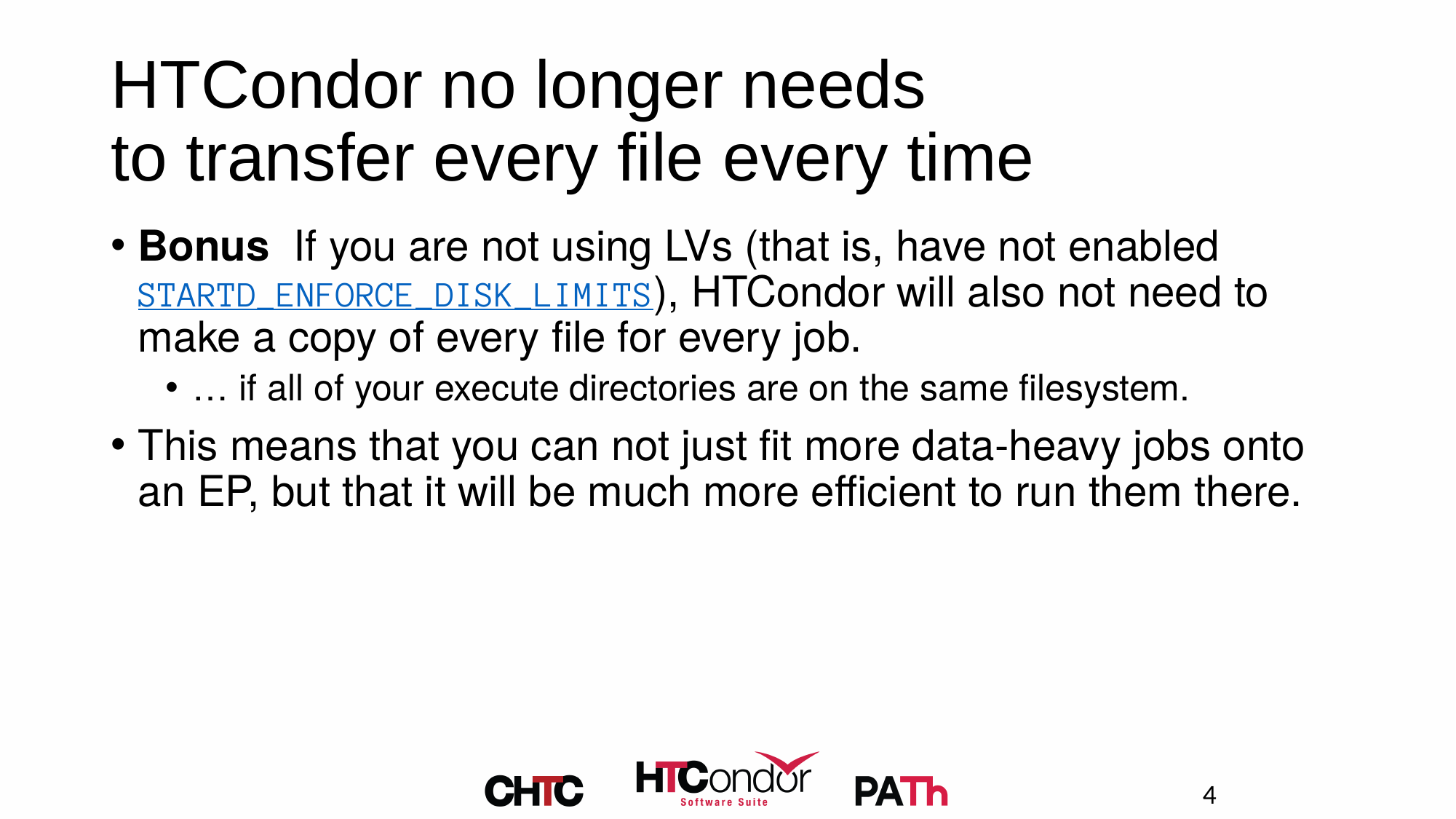

# HTCondor no longer needs to transfer every file every time
Bonus  If you are not using LVs (that is, have not enabled STARTD_ENFORCE_DISK_LIMITS), HTCondor will also not need to make a copy of every file for every job.
… if all of your execute directories are on the same filesystem.
This means that you can not just fit more data-heavy jobs onto an EP, but that it will be much more efficient to run them there.
4